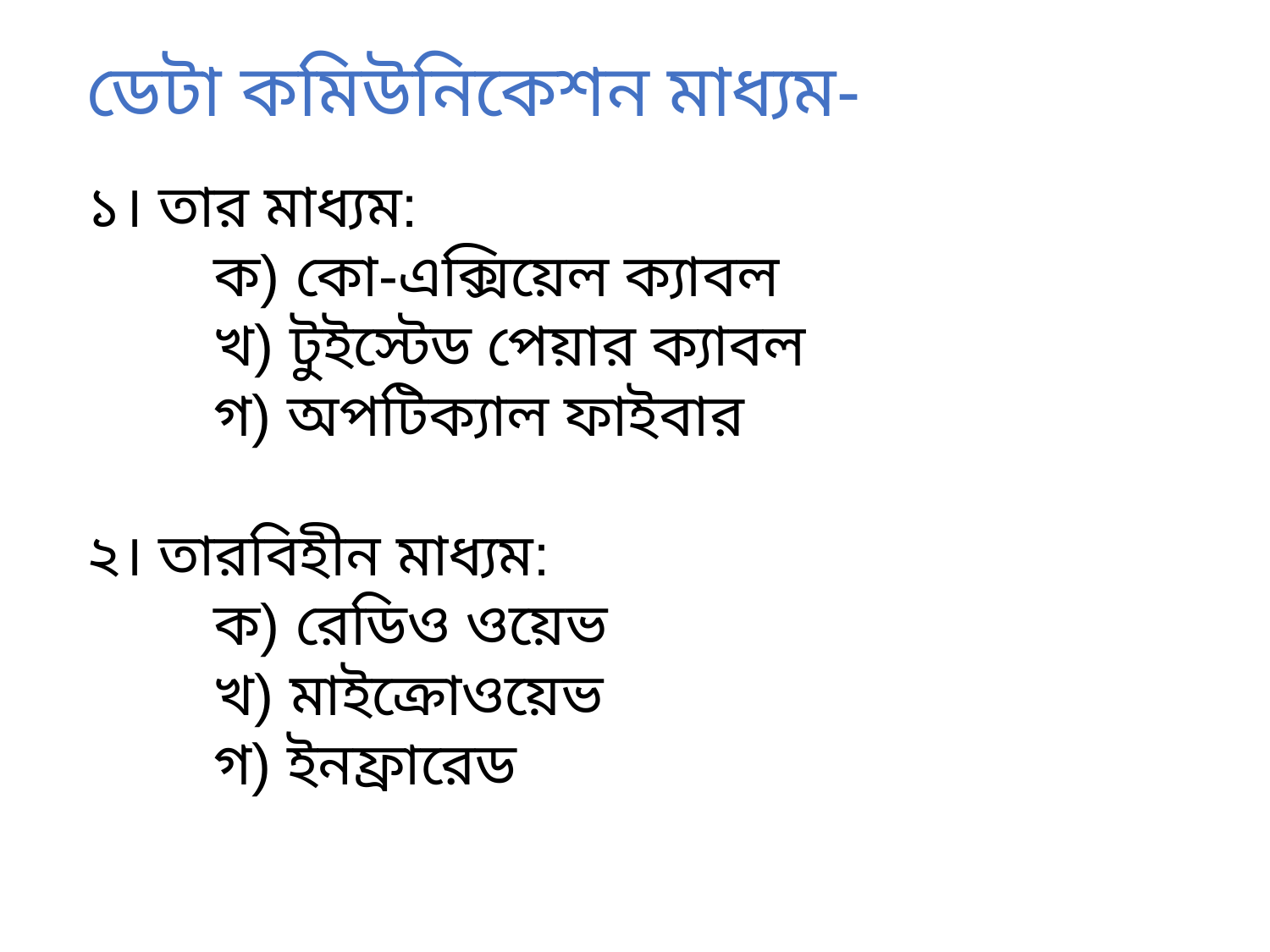

ডেটা কমিউনিকেশন মাধ্যম-

১। তার মাধ্যম:
	ক) কো-এক্সিয়েল ক্যাবল
	খ) টুইস্টেড পেয়ার ক্যাবল
	গ) অপটিক্যাল ফাইবার

২। তারবিহীন মাধ্যম:
	ক) রেডিও ওয়েভ
	খ) মাইক্রোওয়েভ
	গ) ইনফ্রারেড